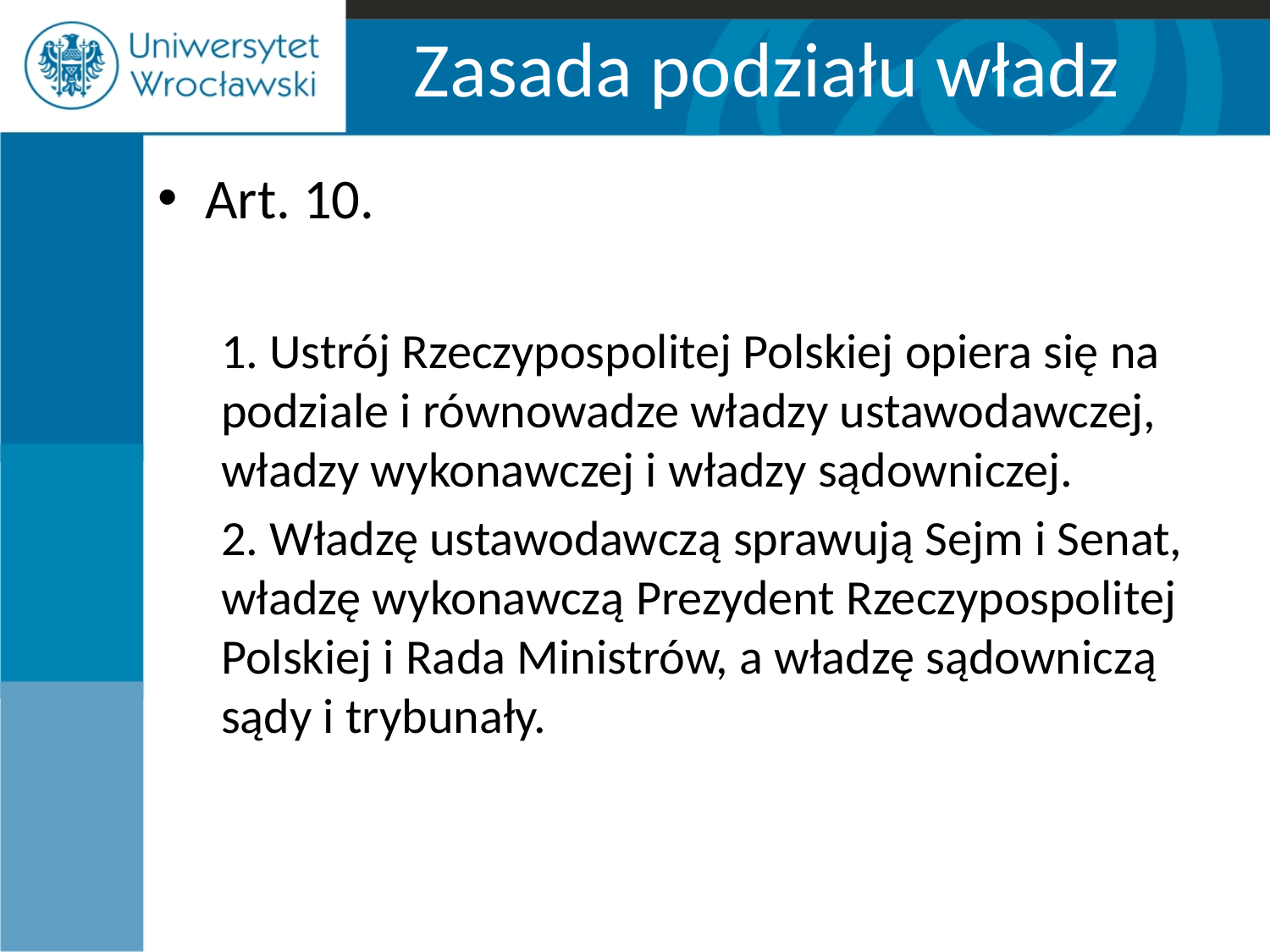

Zasada podziału władz
Art. 10.

1. Ustrój Rzeczypospolitej Polskiej opiera się na podziale i równowadze władzy ustawodawczej, władzy wykonawczej i władzy sądowniczej.
2. Władzę ustawodawczą sprawują Sejm i Senat, władzę wykonawczą Prezydent Rzeczypospolitej Polskiej i Rada Ministrów, a władzę sądowniczą sądy i trybunały.